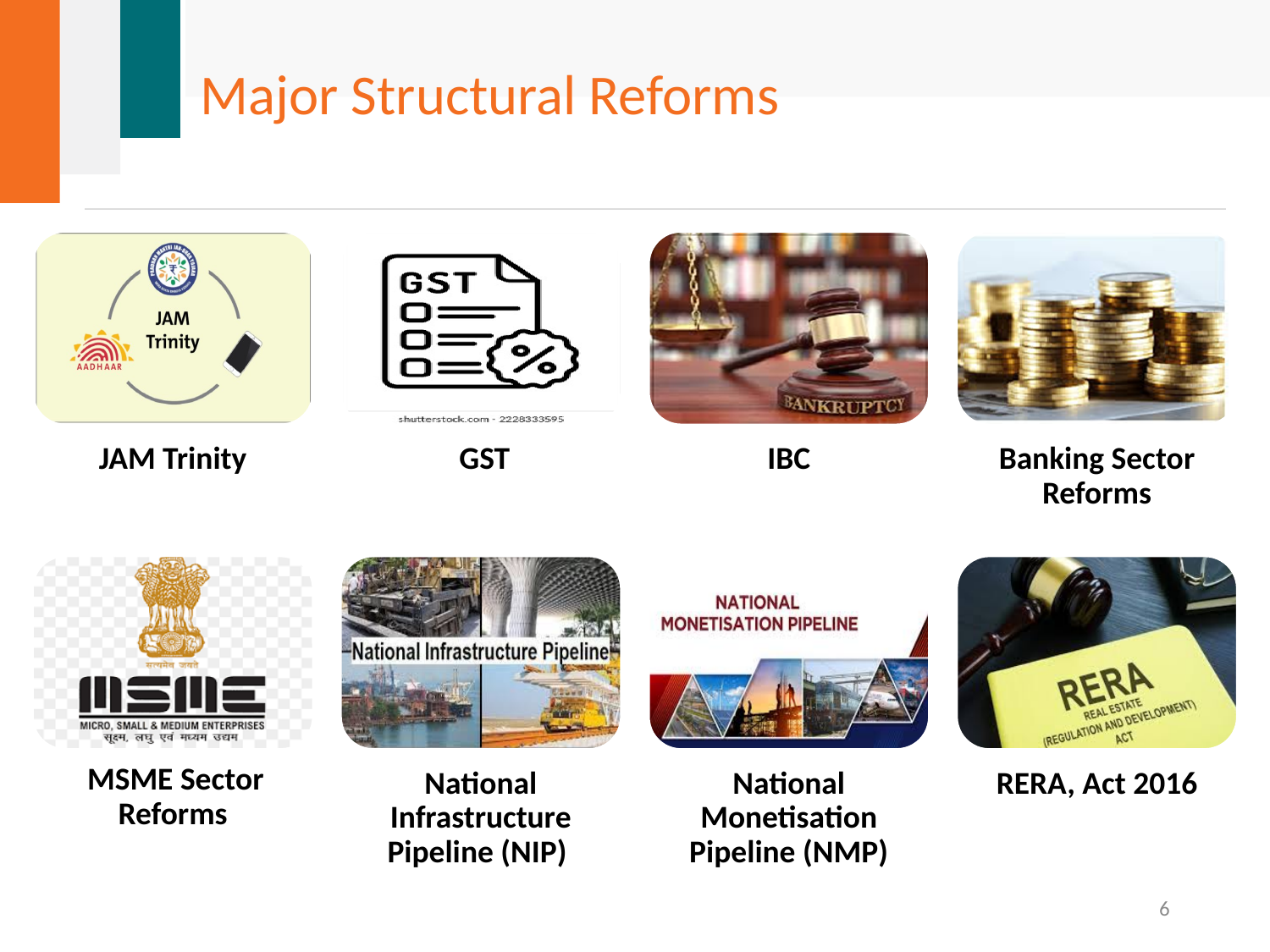

# Major Structural Reforms
JAM Trinity
 GST
IBC
Banking Sector Reforms
 MSME Sector Reforms
National Infrastructure Pipeline (NIP)
National Monetisation Pipeline (NMP)
RERA, Act 2016
6